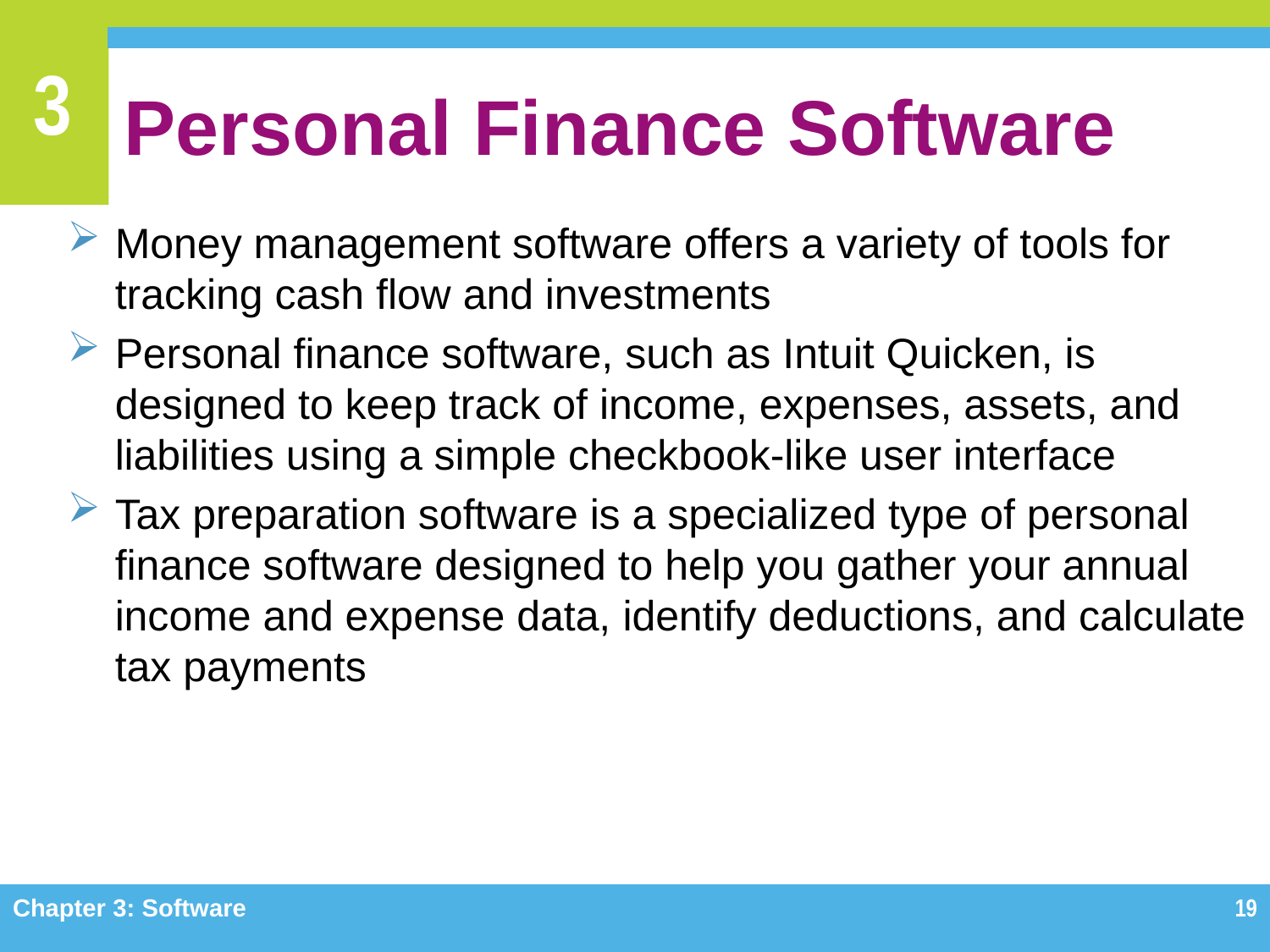

# Personal Finance Software
Money management software offers a variety of tools for tracking cash flow and investments
Personal finance software, such as Intuit Quicken, is designed to keep track of income, expenses, assets, and liabilities using a simple checkbook-like user interface
Tax preparation software is a specialized type of personal finance software designed to help you gather your annual income and expense data, identify deductions, and calculate tax payments
Chapter 3: Software
19